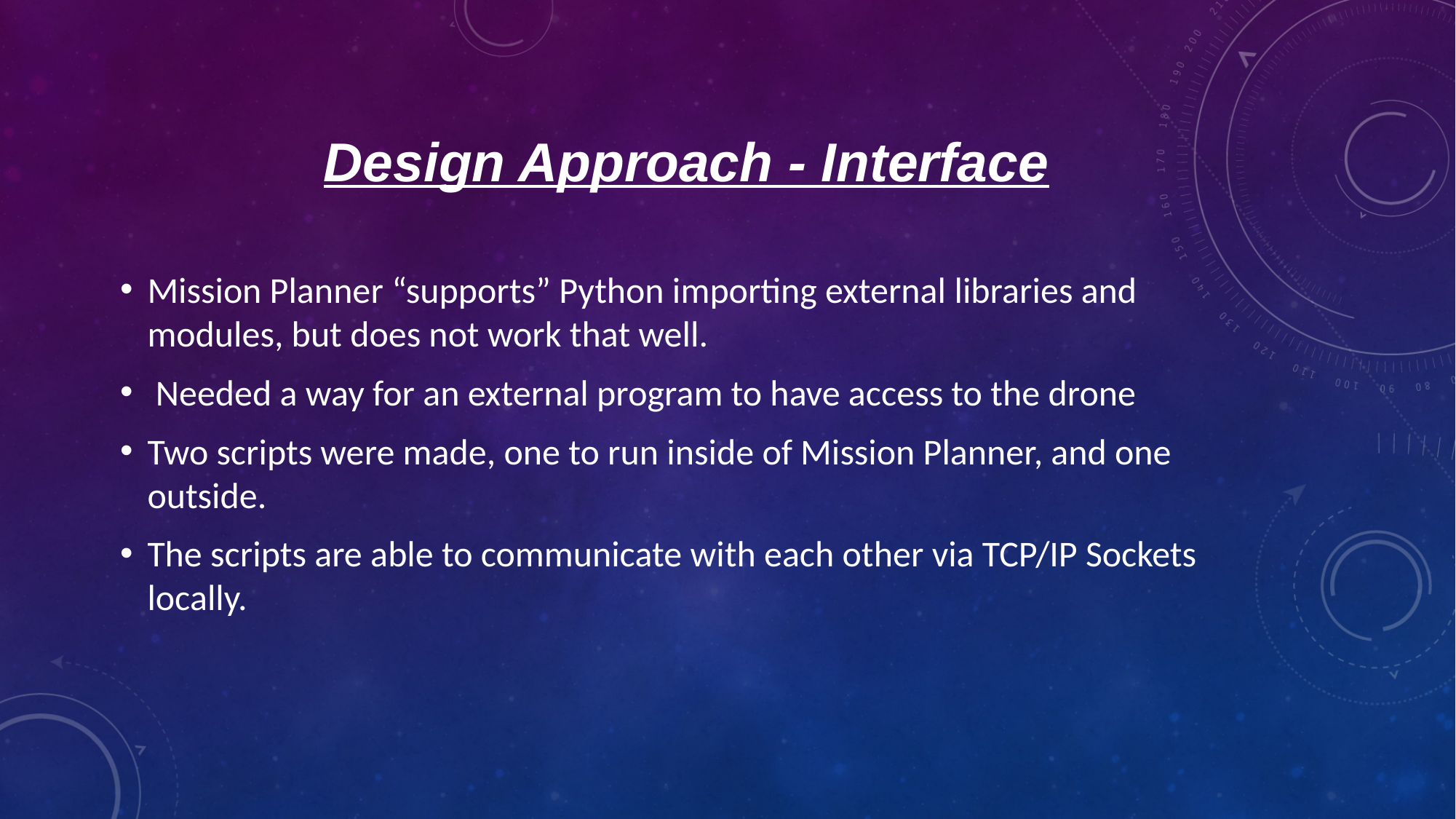

# Design Approach - Interface
Mission Planner “supports” Python importing external libraries and modules, but does not work that well.
 Needed a way for an external program to have access to the drone
Two scripts were made, one to run inside of Mission Planner, and one outside.
The scripts are able to communicate with each other via TCP/IP Sockets locally.